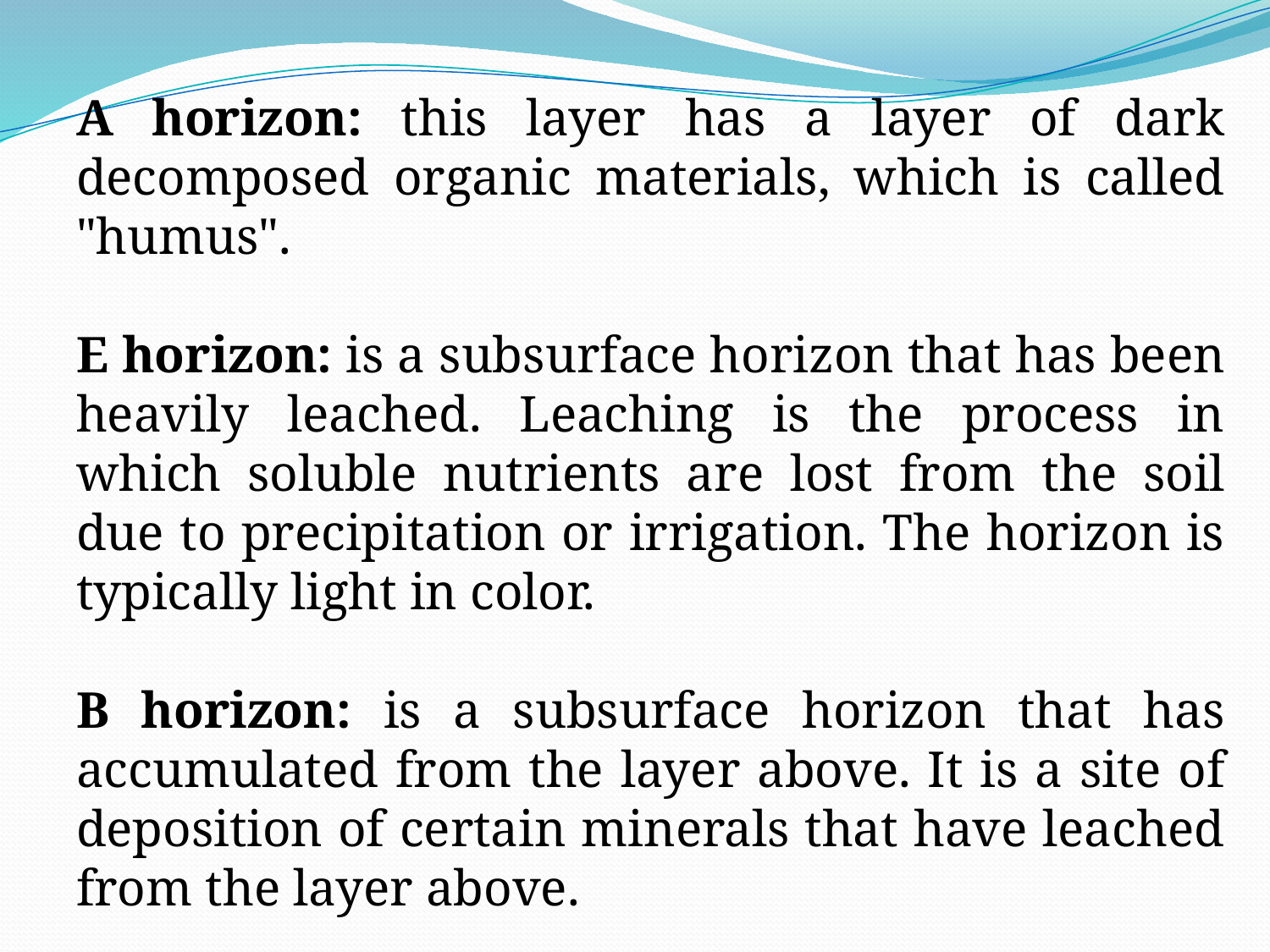

A horizon: this layer has a layer of dark decomposed organic materials, which is called "humus".

E horizon: is a subsurface horizon that has been heavily leached. Leaching is the process in which soluble nutrients are lost from the soil due to precipitation or irrigation. The horizon is typically light in color.

B horizon: is a subsurface horizon that has accumulated from the layer above. It is a site of deposition of certain minerals that have leached from the layer above.